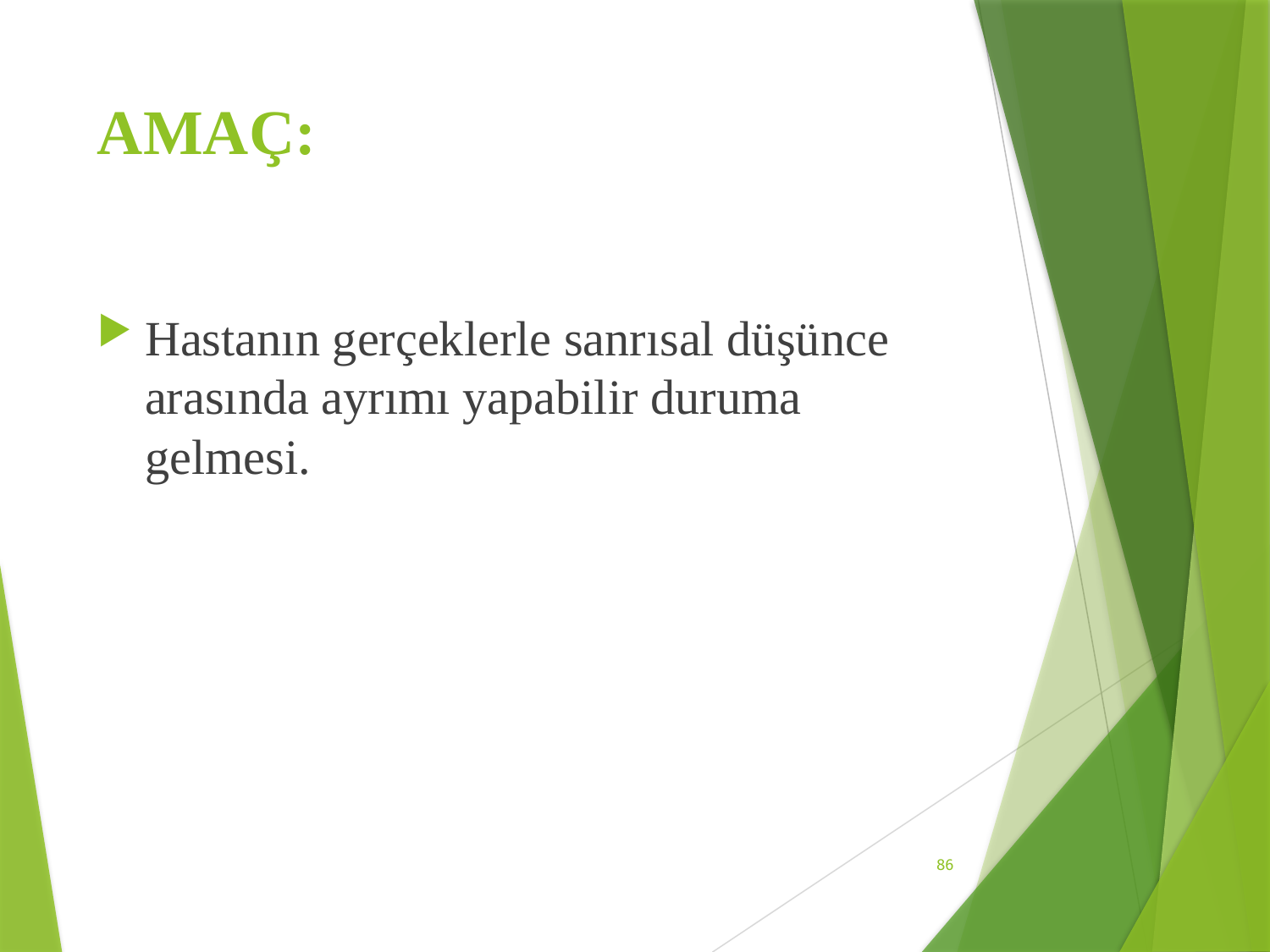

# AMAÇ:
Hastanın gerçeklerle sanrısal düşünce arasında ayrımı yapabilir duruma gelmesi.

86